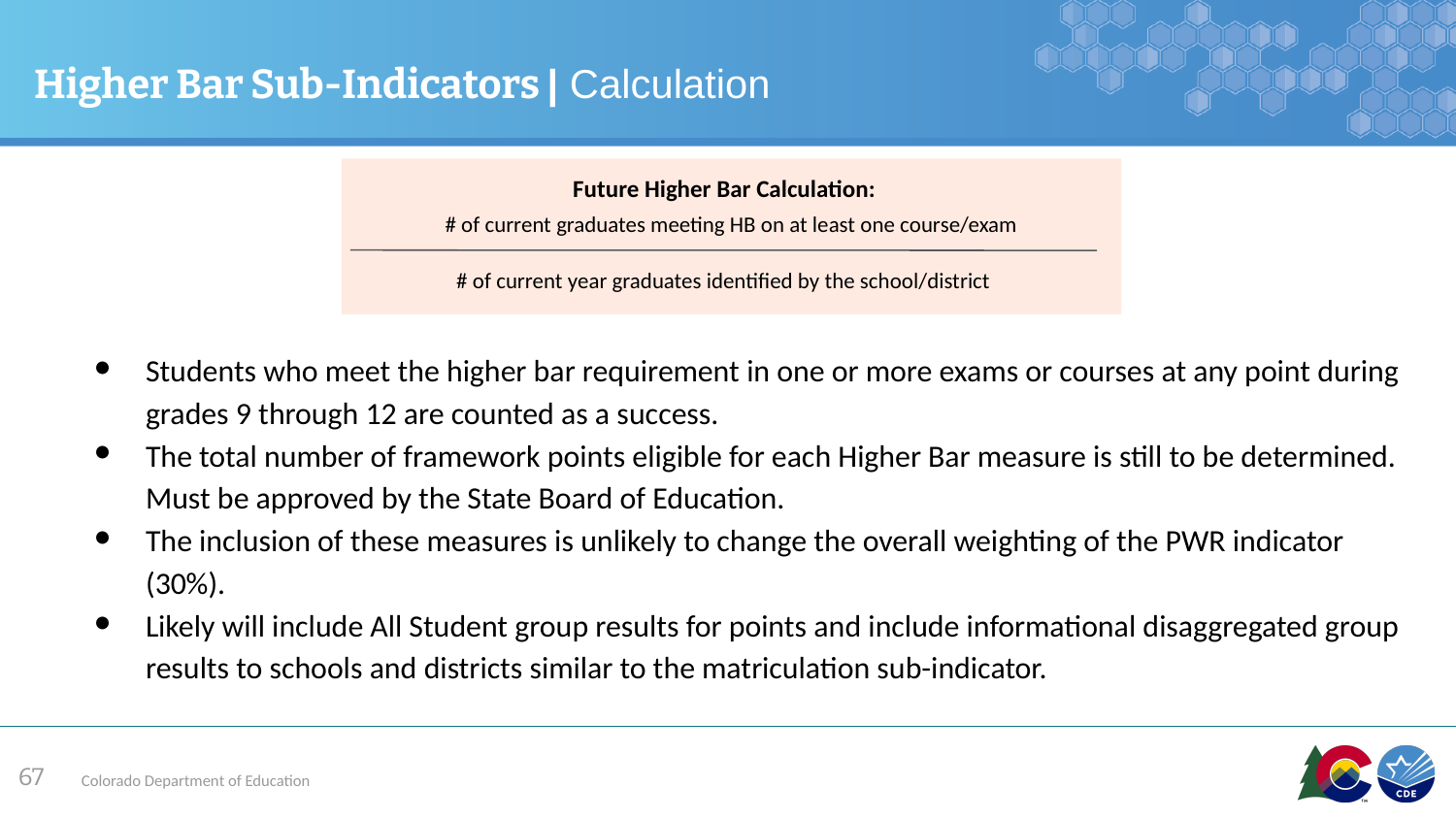

# Higher Bar Sub-Indicators | Calculation
Future Higher Bar Calculation:

# of current graduates meeting HB on at least one course/exam
# of current year graduates identified by the school/district
Students who meet the higher bar requirement in one or more exams or courses at any point during grades 9 through 12 are counted as a success.
The total number of framework points eligible for each Higher Bar measure is still to be determined. Must be approved by the State Board of Education.
The inclusion of these measures is unlikely to change the overall weighting of the PWR indicator (30%).
Likely will include All Student group results for points and include informational disaggregated group results to schools and districts similar to the matriculation sub-indicator.
67